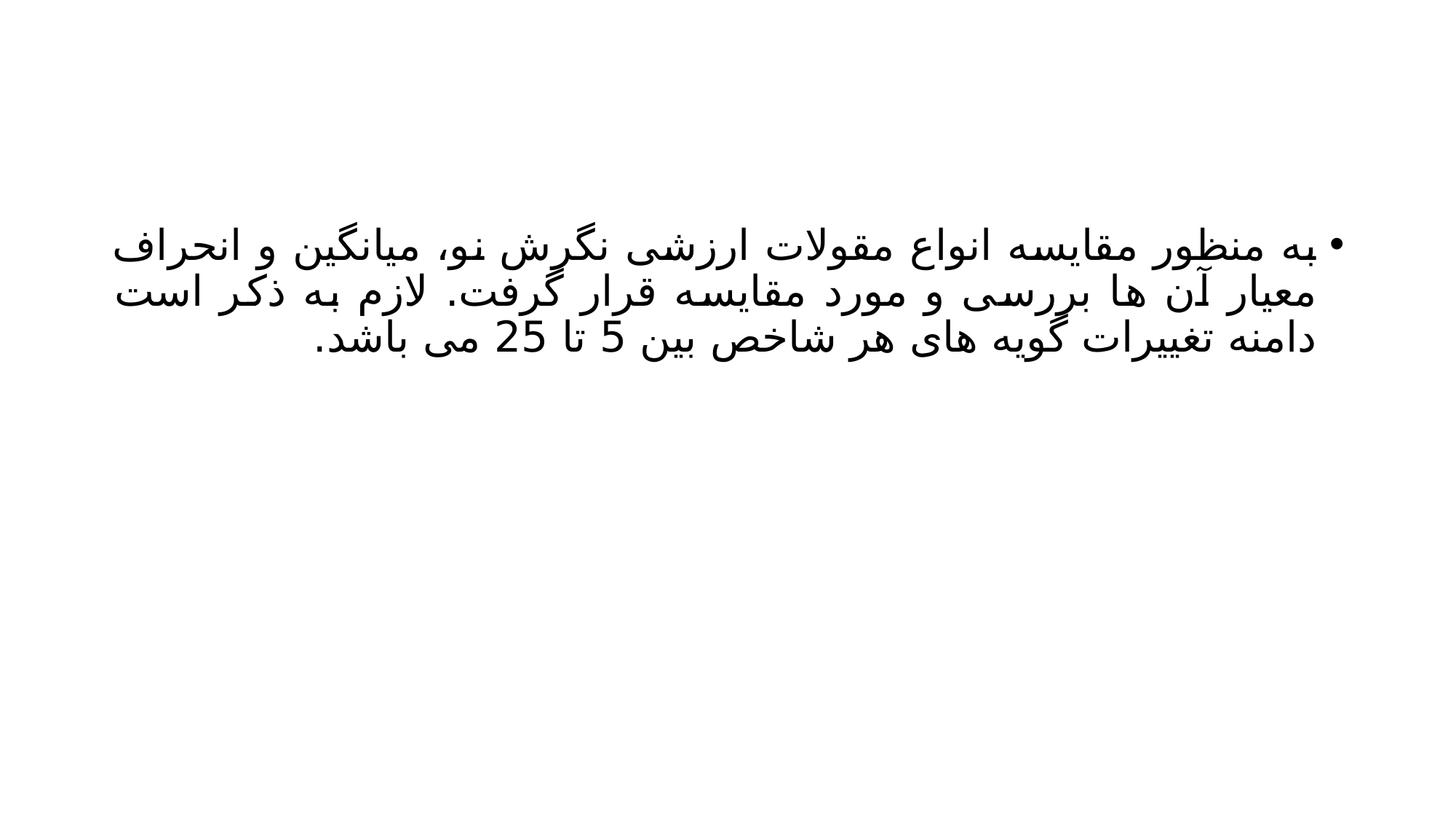

#
به منظور مقایسه انواع مقولات ارزشی نگرش نو، میانگین و انحراف معیار آن ها بررسی و مورد مقایسه قرار گرفت. لازم به ذکر است دامنه تغییرات گویه های هر شاخص بین 5 تا 25 می باشد.